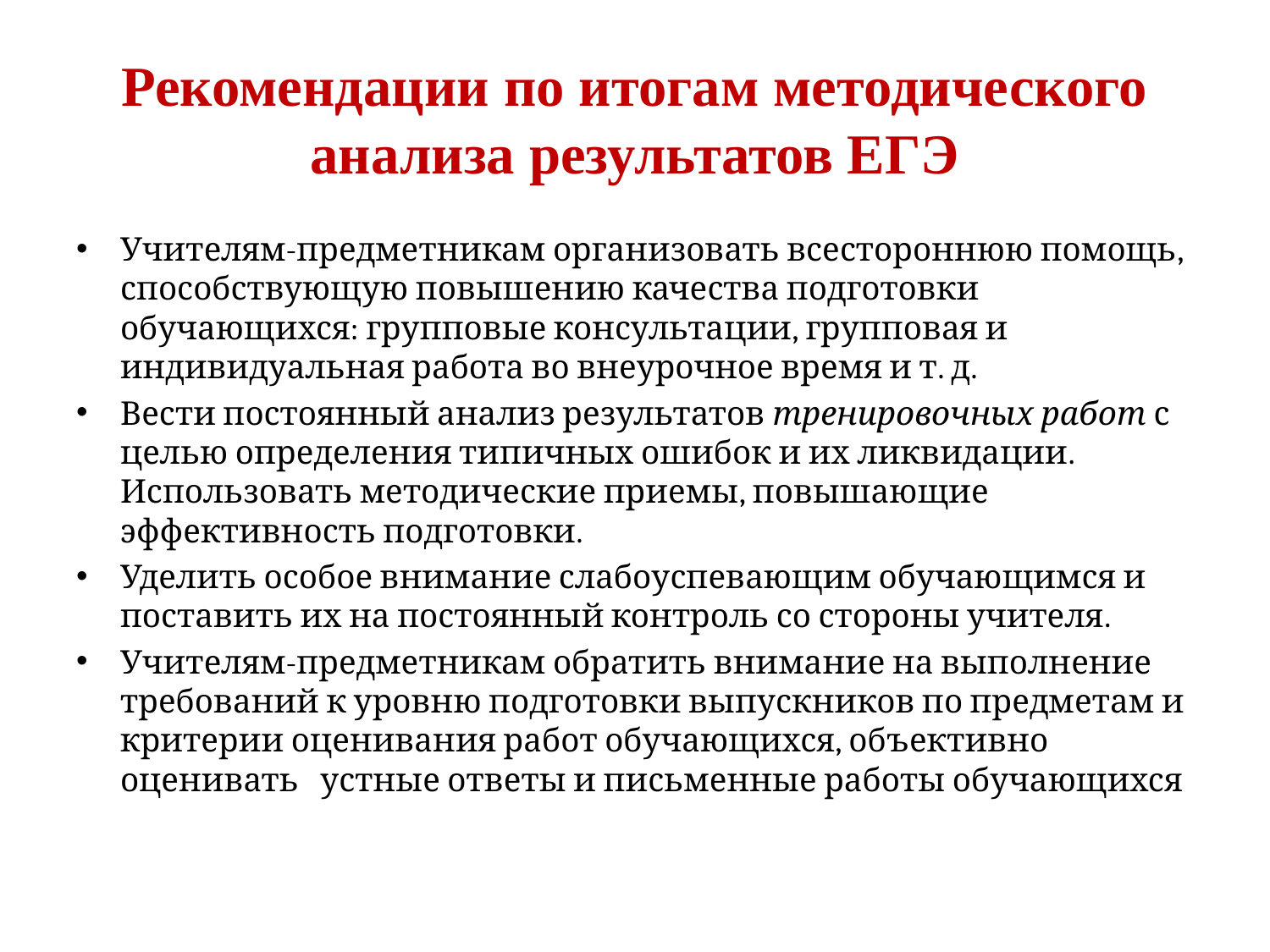

# Рекомендации по итогам методического анализа результатов ЕГЭ
Учителям-предметникам организовать всестороннюю помощь, способствующую повышению качества подготовки обучающихся: групповые консультации, групповая и индивидуальная работа во внеурочное время и т. д.
Вести постоянный анализ результатов тренировочных работ с целью определения типичных ошибок и их ликвидации. Использовать методические приемы, повышающие эффективность подготовки.
Уделить особое внимание слабоуспевающим обучающимся и поставить их на постоянный контроль со стороны учителя.
Учителям-предметникам обратить внимание на выполнение требований к уровню подготовки выпускников по предметам и критерии оценивания работ обучающихся, объективно оценивать   устные ответы и письменные работы обучающихся